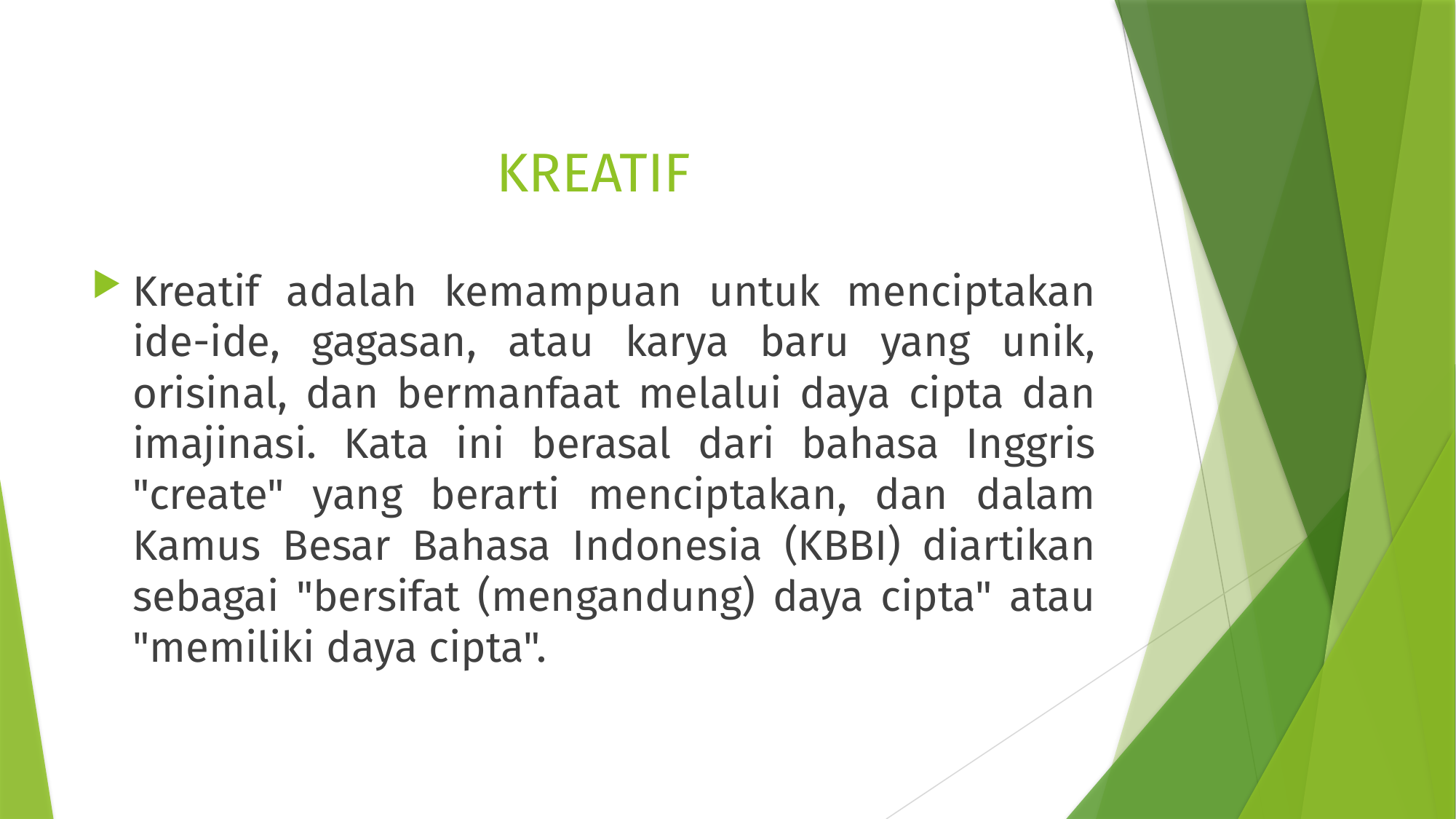

# KREATIF
Kreatif adalah kemampuan untuk menciptakan ide-ide, gagasan, atau karya baru yang unik, orisinal, dan bermanfaat melalui daya cipta dan imajinasi. Kata ini berasal dari bahasa Inggris "create" yang berarti menciptakan, dan dalam Kamus Besar Bahasa Indonesia (KBBI) diartikan sebagai "bersifat (mengandung) daya cipta" atau "memiliki daya cipta".